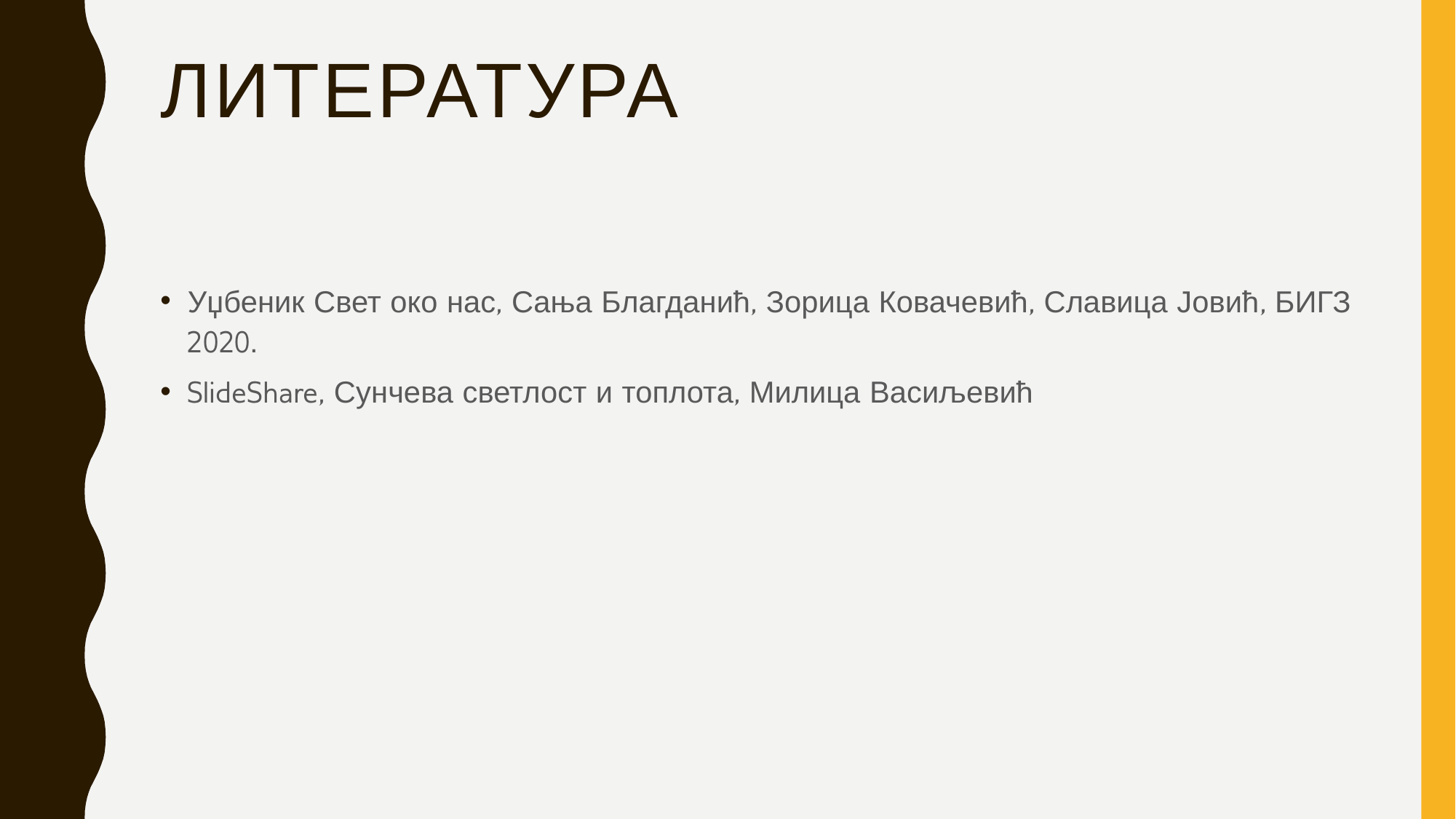

# Литература
Уџбеник Свет око нас, Сања Благданић, Зорица Ковачевић, Славица Јовић, БИГЗ 2020.
SlideShare, Сунчева светлост и топлота, Милица Васиљевић